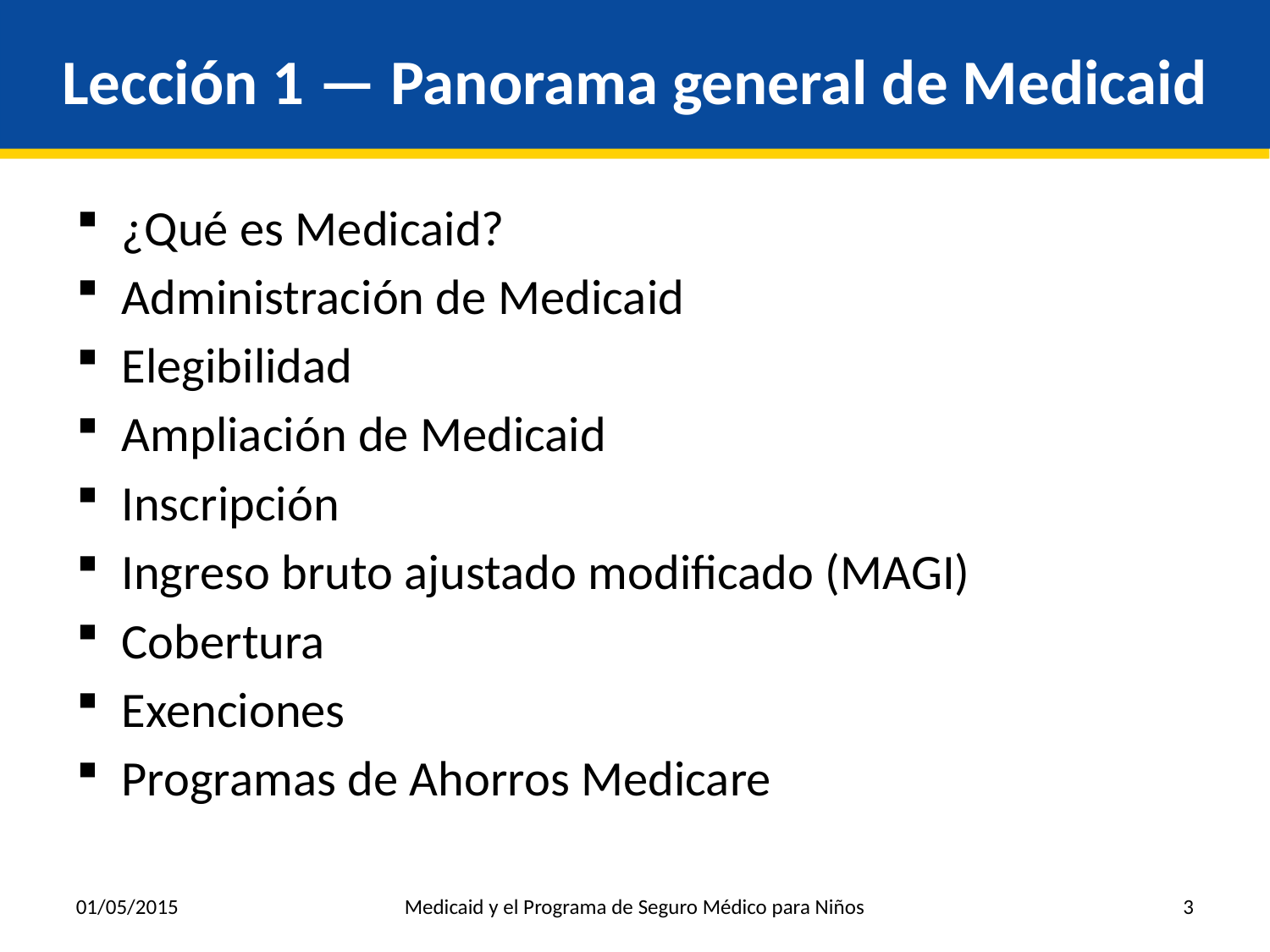

# Lección 1 — Panorama general de Medicaid
¿Qué es Medicaid?
Administración de Medicaid
Elegibilidad
Ampliación de Medicaid
Inscripción
Ingreso bruto ajustado modificado (MAGI)
Cobertura
Exenciones
Programas de Ahorros Medicare

01/05/2015
Medicaid y el Programa de Seguro Médico para Niños
3